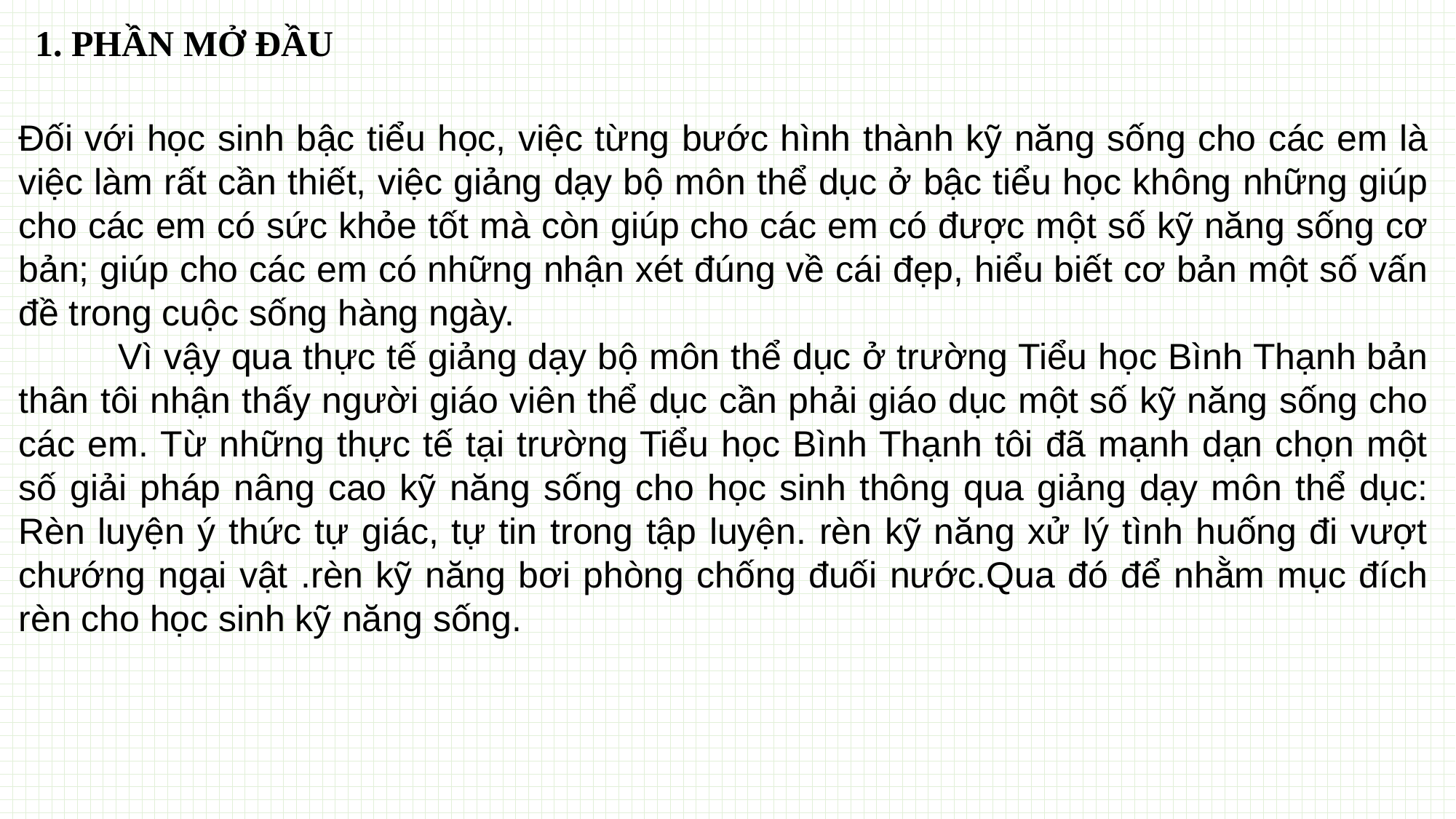

1. PHẦN MỞ ĐẦU

Đối với học sinh bậc tiểu học, việc từng bước hình thành kỹ năng sống cho các em là việc làm rất cần thiết, việc giảng dạy bộ môn thể dục ở bậc tiểu học không những giúp cho các em có sức khỏe tốt mà còn giúp cho các em có được một số kỹ năng sống cơ bản; giúp cho các em có những nhận xét đúng về cái đẹp, hiểu biết cơ bản một số vấn đề trong cuộc sống hàng ngày.
         Vì vậy qua thực tế giảng dạy bộ môn thể dục ở trường Tiểu học Bình Thạnh bản thân tôi nhận thấy người giáo viên thể dục cần phải giáo dục một số kỹ năng sống cho các em. Từ những thực tế tại trường Tiểu học Bình Thạnh tôi đã mạnh dạn chọn một số giải pháp nâng cao kỹ năng sống cho học sinh thông qua giảng dạy môn thể dục: Rèn luyện ý thức tự giác, tự tin trong tập luyện. rèn kỹ năng xử lý tình huống đi vượt chướng ngại vật .rèn kỹ năng bơi phòng chống đuối nước.Qua đó để nhằm mục đích rèn cho học sinh kỹ năng sống.